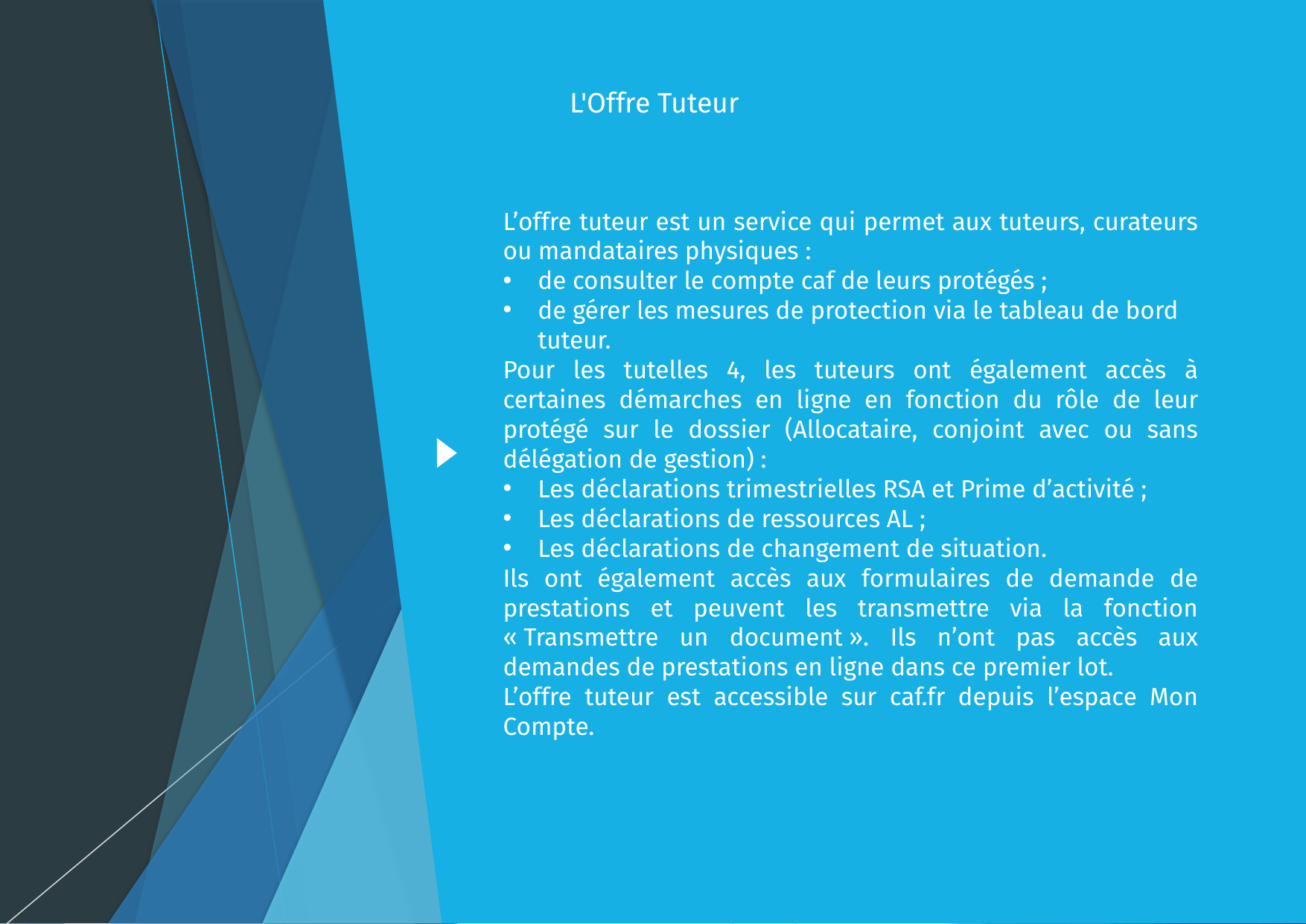

L'Offre Tuteur
# L’offre tuteur est un service qui permet aux tuteurs, curateurs ou mandataires physiques :
de consulter le compte caf de leurs protégés ;
de gérer les mesures de protection via le tableau de bord tuteur.
Pour les tutelles 4, les tuteurs ont également accès à certaines démarches en ligne en fonction du rôle de leur protégé sur le dossier (Allocataire, conjoint avec ou sans délégation de gestion) :
Les déclarations trimestrielles RSA et Prime d’activité ;
Les déclarations de ressources AL ;
Les déclarations de changement de situation.
Ils ont également accès aux formulaires de demande de prestations et peuvent les transmettre via la fonction « Transmettre un document ». Ils n’ont pas accès aux demandes de prestations en ligne dans ce premier lot.
L’offre tuteur est accessible sur caf.fr depuis l’espace Mon Compte.